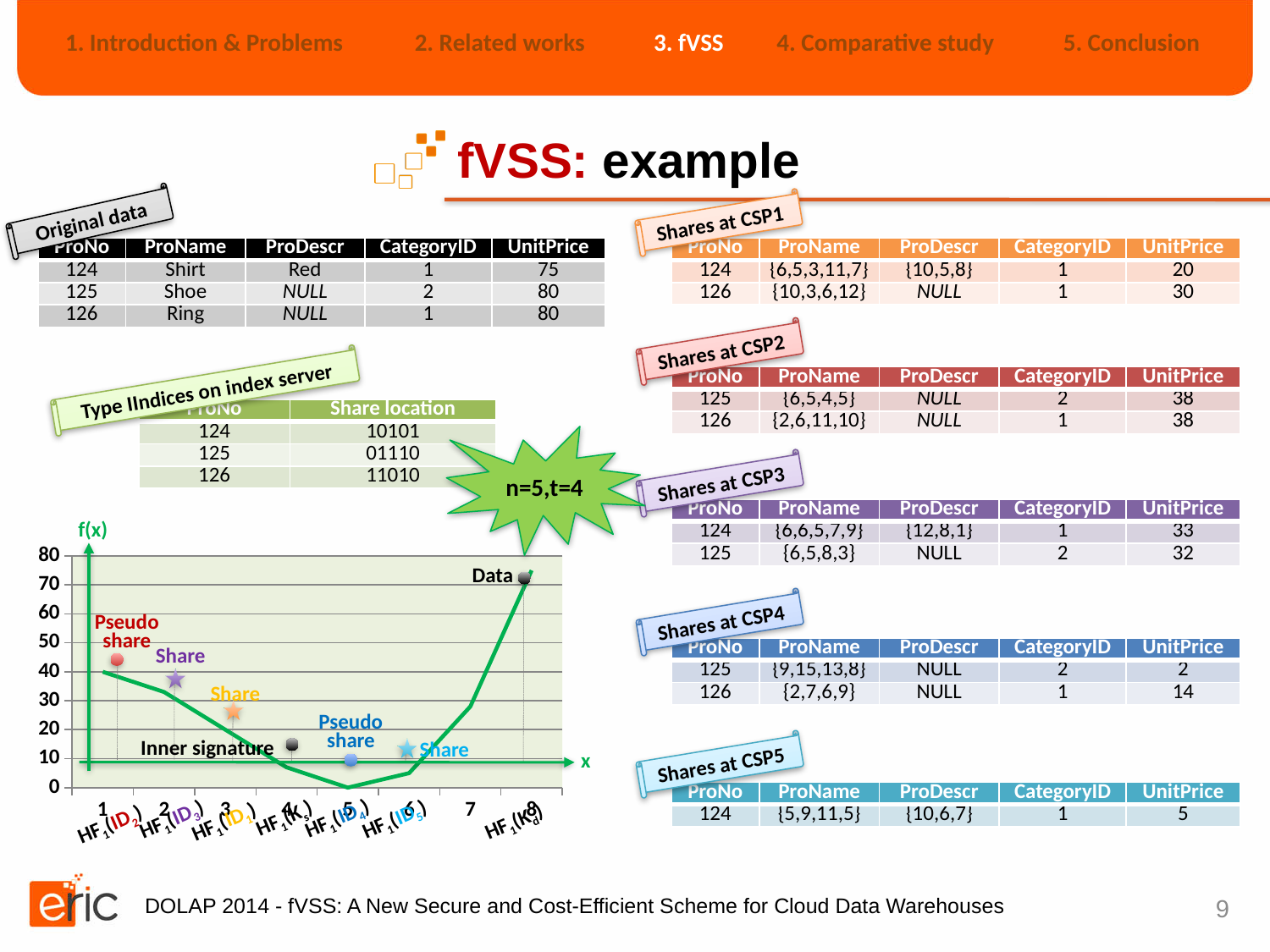

| 1. Introduction & Problems | 2. Related works | 3. fVSS | 4. Comparative study | 5. Conclusion |
| --- | --- | --- | --- | --- |
# fVSS: example
Original data
Shares at CSP1
| ProNo | ProName | ProDescr | CategoryID | UnitPrice |
| --- | --- | --- | --- | --- |
| 124 | Shirt | Red | 1 | 75 |
| 125 | Shoe | NULL | 2 | 80 |
| 126 | Ring | NULL | 1 | 80 |
| ProNo | ProName | ProDescr | CategoryID | UnitPrice |
| --- | --- | --- | --- | --- |
| 124 | {6,5,3,11,7} | {10,5,8} | 1 | 20 |
| 126 | {10,3,6,12} | NULL | 1 | 30 |
Shares at CSP2
| ProNo | ProName | ProDescr | CategoryID | UnitPrice |
| --- | --- | --- | --- | --- |
| 125 | {6,5,4,5} | NULL | 2 | 38 |
| 126 | {2,6,11,10} | NULL | 1 | 38 |
Type IIndices on index server
| ProNo | Share location |
| --- | --- |
| 124 | 10101 |
| 125 | 01110 |
| 126 | 11010 |
n=5,t=4
Shares at CSP3
| ProNo | ProName | ProDescr | CategoryID | UnitPrice |
| --- | --- | --- | --- | --- |
| 124 | {6,6,5,7,9} | {12,8,1} | 1 | 33 |
| 125 | {6,5,8,3} | NULL | 2 | 32 |
f(x)

### Chart

| Category | Series 1 |
|---|---|
| 1 | 40.0 |
| 2 | 33.0 |
| 3 | 20.0 |
| 4 | 7.0 |
| 5 | 0.0 |
| 6 | 5.0 |
| 7 | 28.0 |
| 8 | 75.0 |
Data

Pseudo
share
Share

Share

Pseudo
share
Inner signature
Share

x

HF1(Ks)
HF1(ID4)
HF1(ID3)
HF1(ID5)
HF1(ID1)
HF1(Kd)
HF1(ID2)
Shares at CSP4
| ProNo | ProName | ProDescr | CategoryID | UnitPrice |
| --- | --- | --- | --- | --- |
| 125 | {9,15,13,8} | NULL | 2 | 2 |
| 126 | {2,7,6,9} | NULL | 1 | 14 |
Shares at CSP5
| ProNo | ProName | ProDescr | CategoryID | UnitPrice |
| --- | --- | --- | --- | --- |
| 124 | {5,9,11,5} | {10,6,7} | 1 | 5 |
9